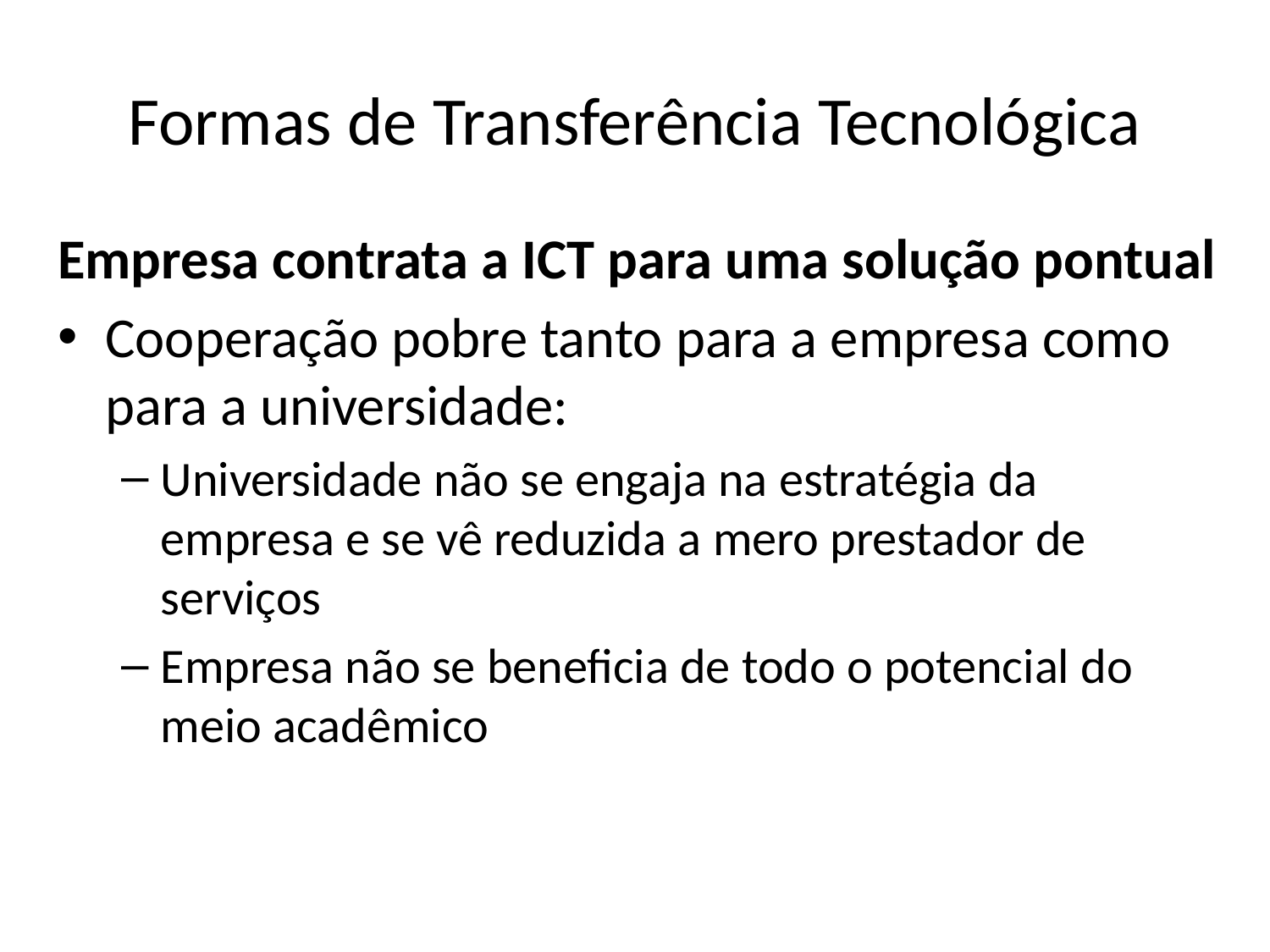

# Formas de Transferência Tecnológica
Empresa contrata a ICT para uma solução pontual
Cooperação pobre tanto para a empresa como para a universidade:
Universidade não se engaja na estratégia da empresa e se vê reduzida a mero prestador de serviços
Empresa não se beneficia de todo o potencial do meio acadêmico